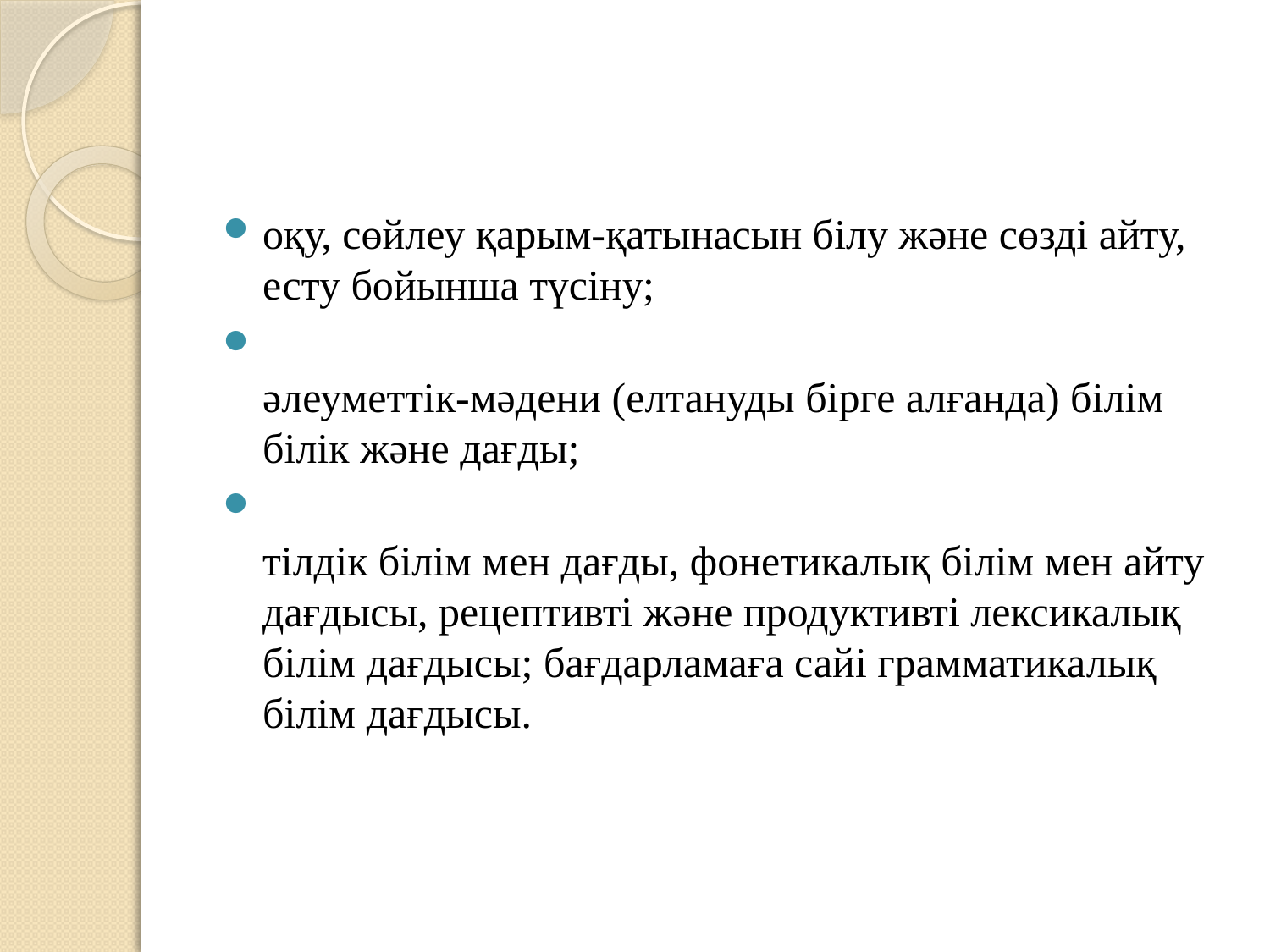

оқу, сөйлеу қарым-қатынасын білу және сөзді айту, есту бойынша түсіну;
әлеуметтік-мәдени (елтануды бірге алғанда) білім білік және дағды;
тілдік білім мен дағды, фонетикалық білім мен айту дағдысы, рецептивті және продуктивті лексикалық білім дағдысы; бағдарламаға сайі грамматикалық білім дағдысы.

#